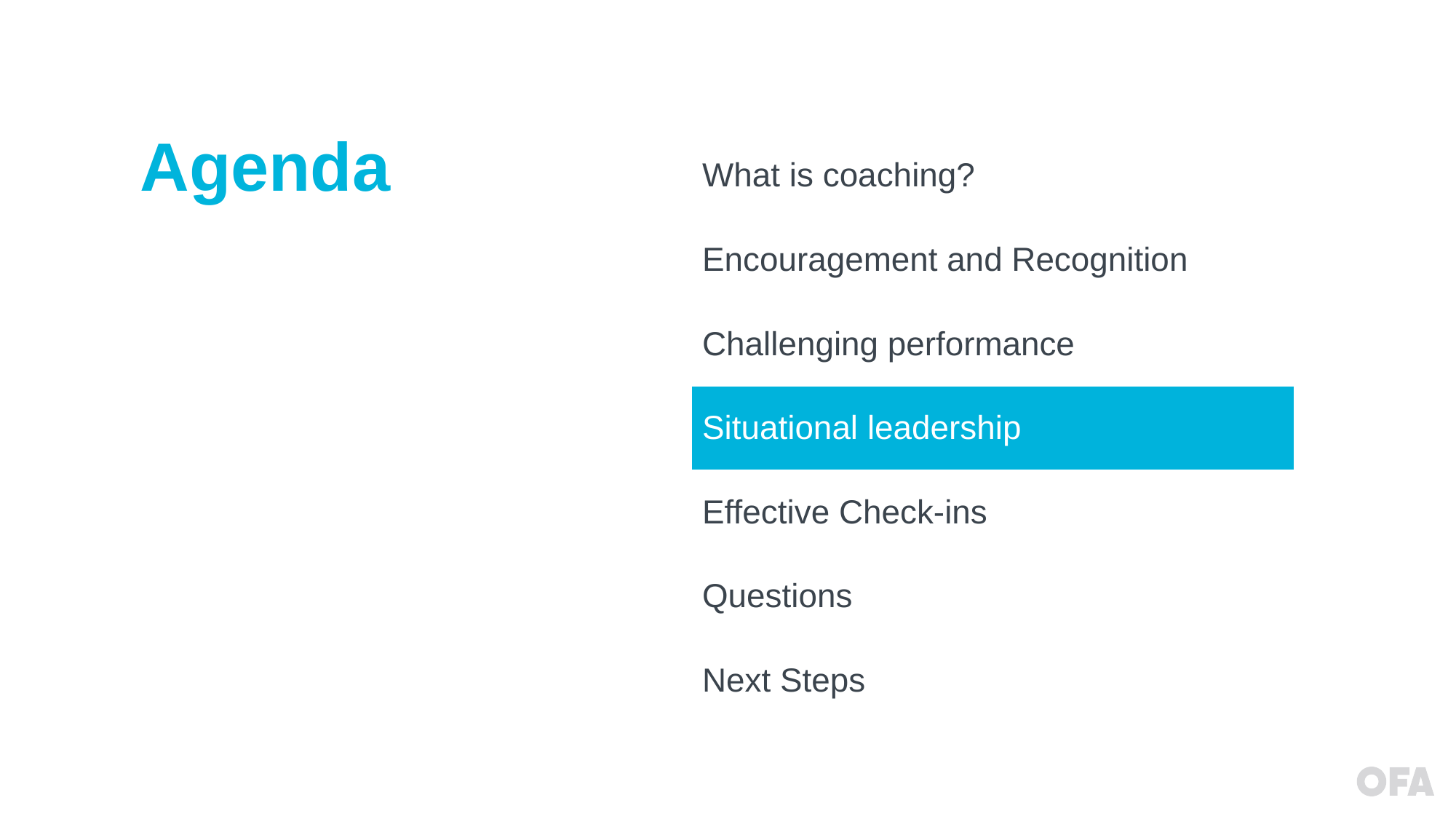

Agenda
| What is coaching? |
| --- |
| Encouragement and Recognition |
| Challenging performance |
| Situational leadership |
| Effective Check-ins |
| Questions |
| Next Steps |